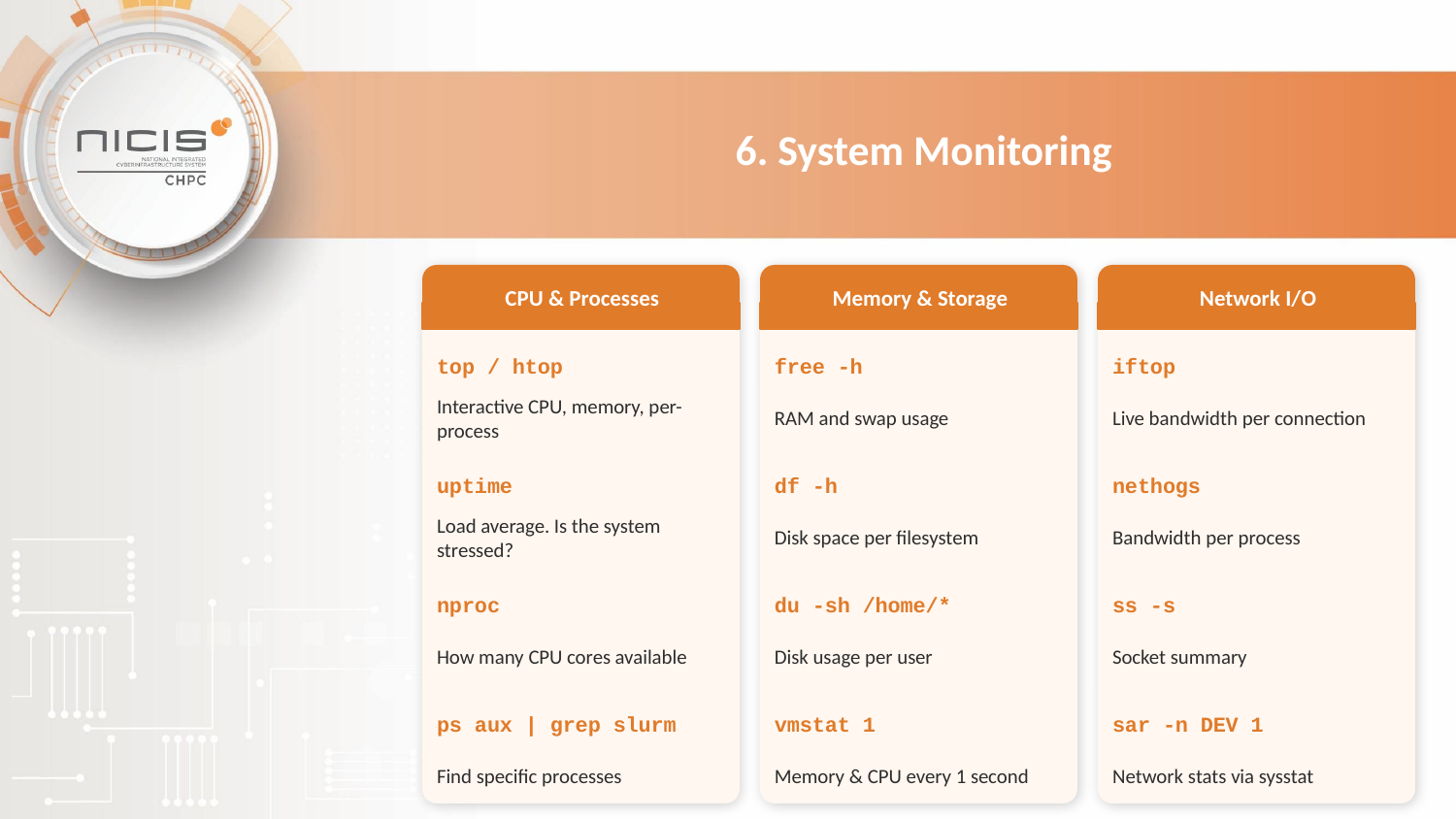

6. System Monitoring

CPU & Processes

Memory & Storage

Network I/O

top / htop
free -h
iftop
Interactive CPU, memory, per-process
RAM and swap usage
Live bandwidth per connection
uptime
df -h
nethogs
Load average. Is the system stressed?
Disk space per filesystem
Bandwidth per process
nproc
du -sh /home/*
ss -s
How many CPU cores available
Disk usage per user
Socket summary
ps aux | grep slurm
vmstat 1
sar -n DEV 1
Find specific processes
Memory & CPU every 1 second
Network stats via sysstat